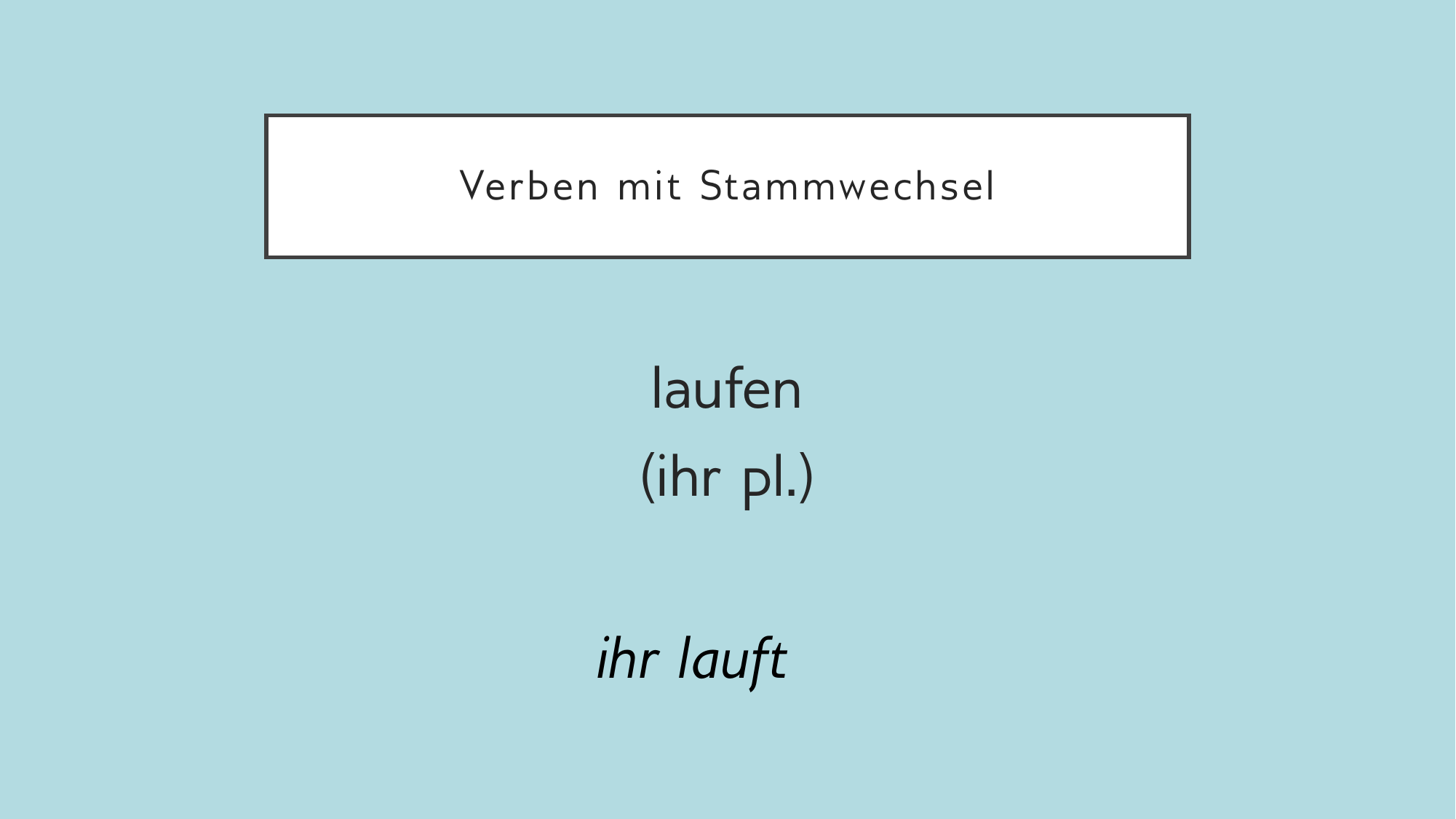

# Verben mit Stammwechsel
laufen
(ihr pl.)
ihr lauft